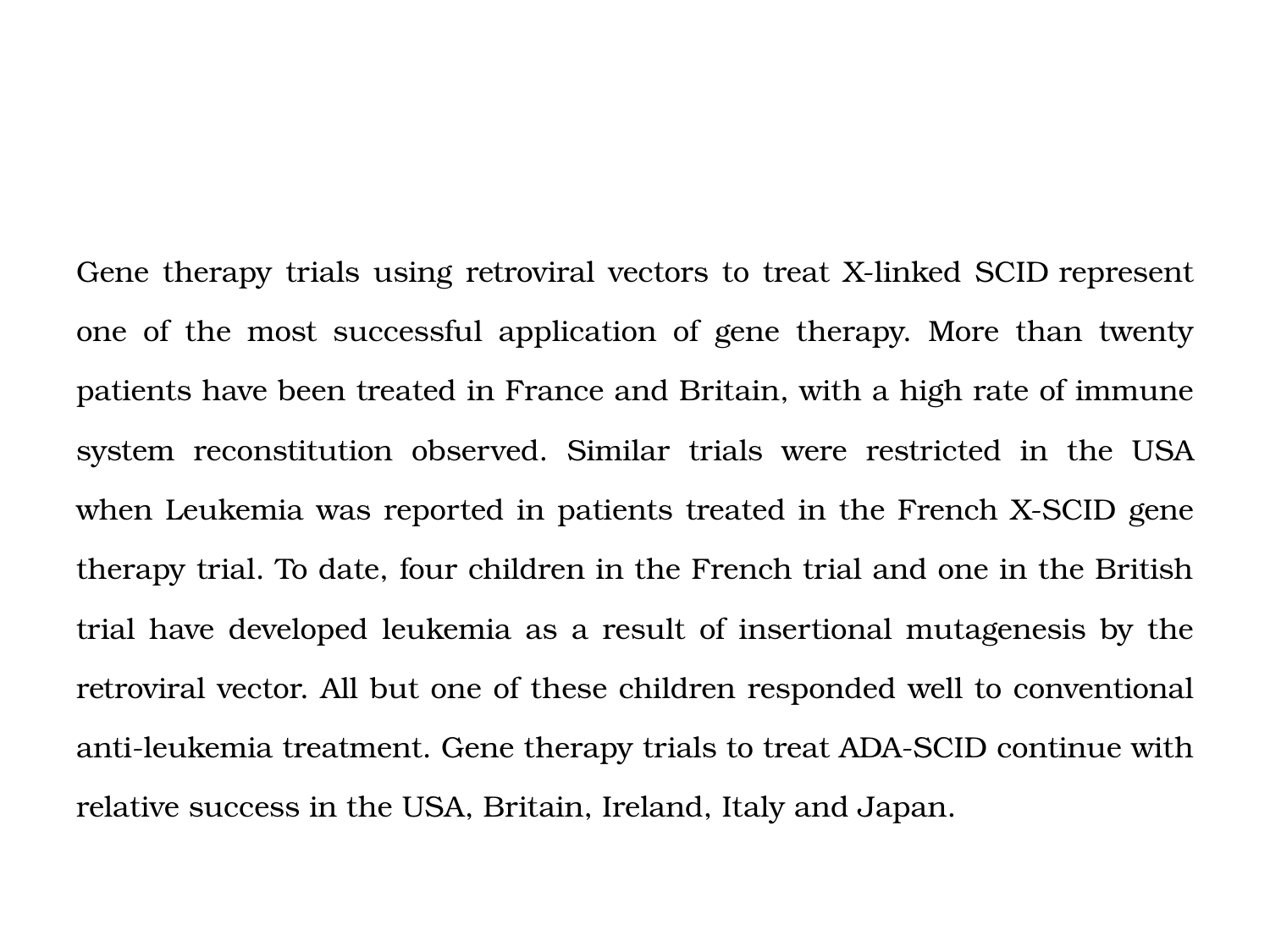

#
Gene therapy trials using retroviral vectors to treat X-linked SCID represent one of the most successful application of gene therapy. More than twenty patients have been treated in France and Britain, with a high rate of immune system reconstitution observed. Similar trials were restricted in the USA when Leukemia was reported in patients treated in the French X-SCID gene therapy trial. To date, four children in the French trial and one in the British trial have developed leukemia as a result of insertional mutagenesis by the retroviral vector. All but one of these children responded well to conventional anti-leukemia treatment. Gene therapy trials to treat ADA-SCID continue with relative success in the USA, Britain, Ireland, Italy and Japan.